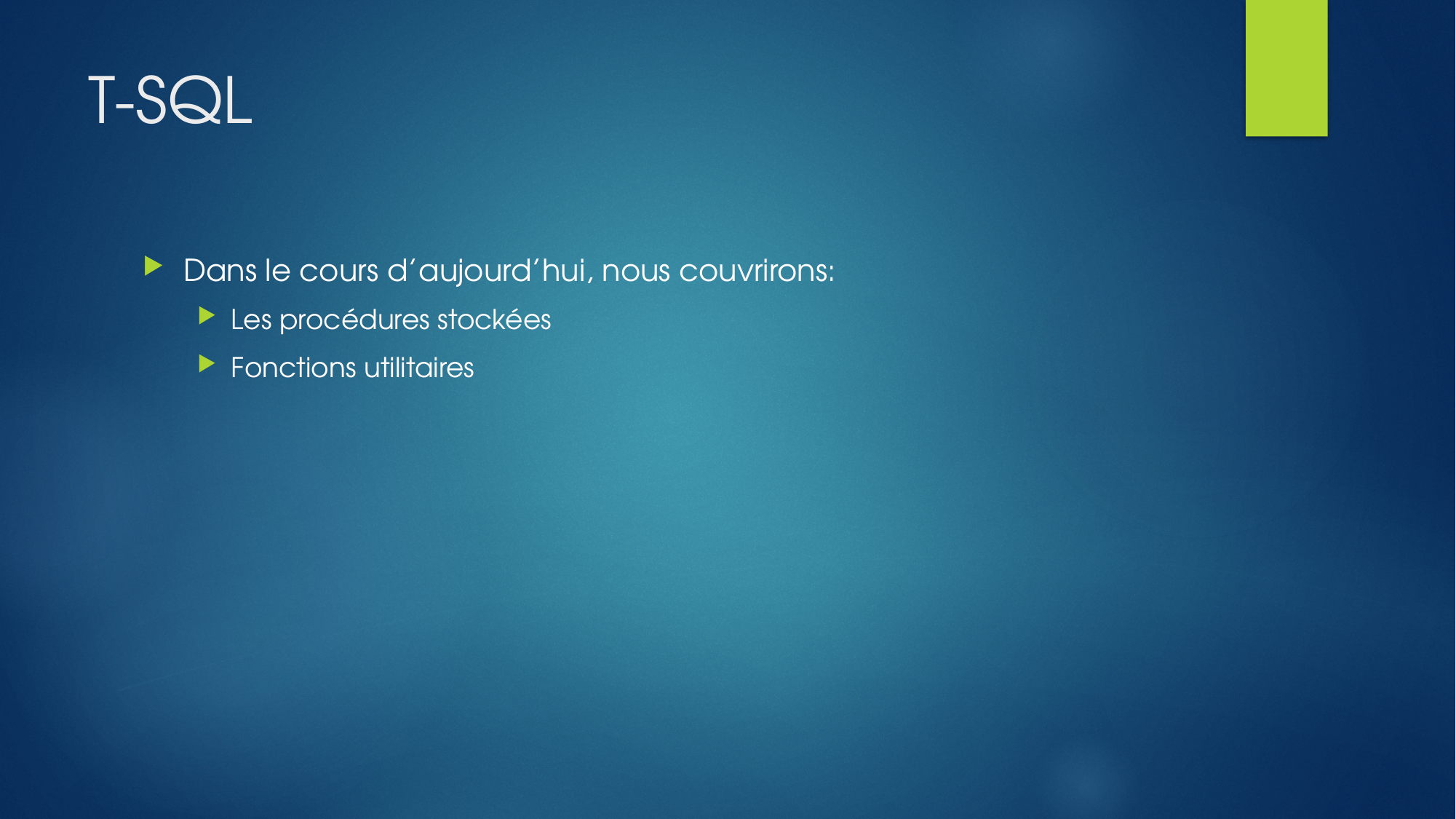

# T-SQL
Dans le cours d’aujourd’hui, nous couvrirons:
Les procédures stockées
Fonctions utilitaires